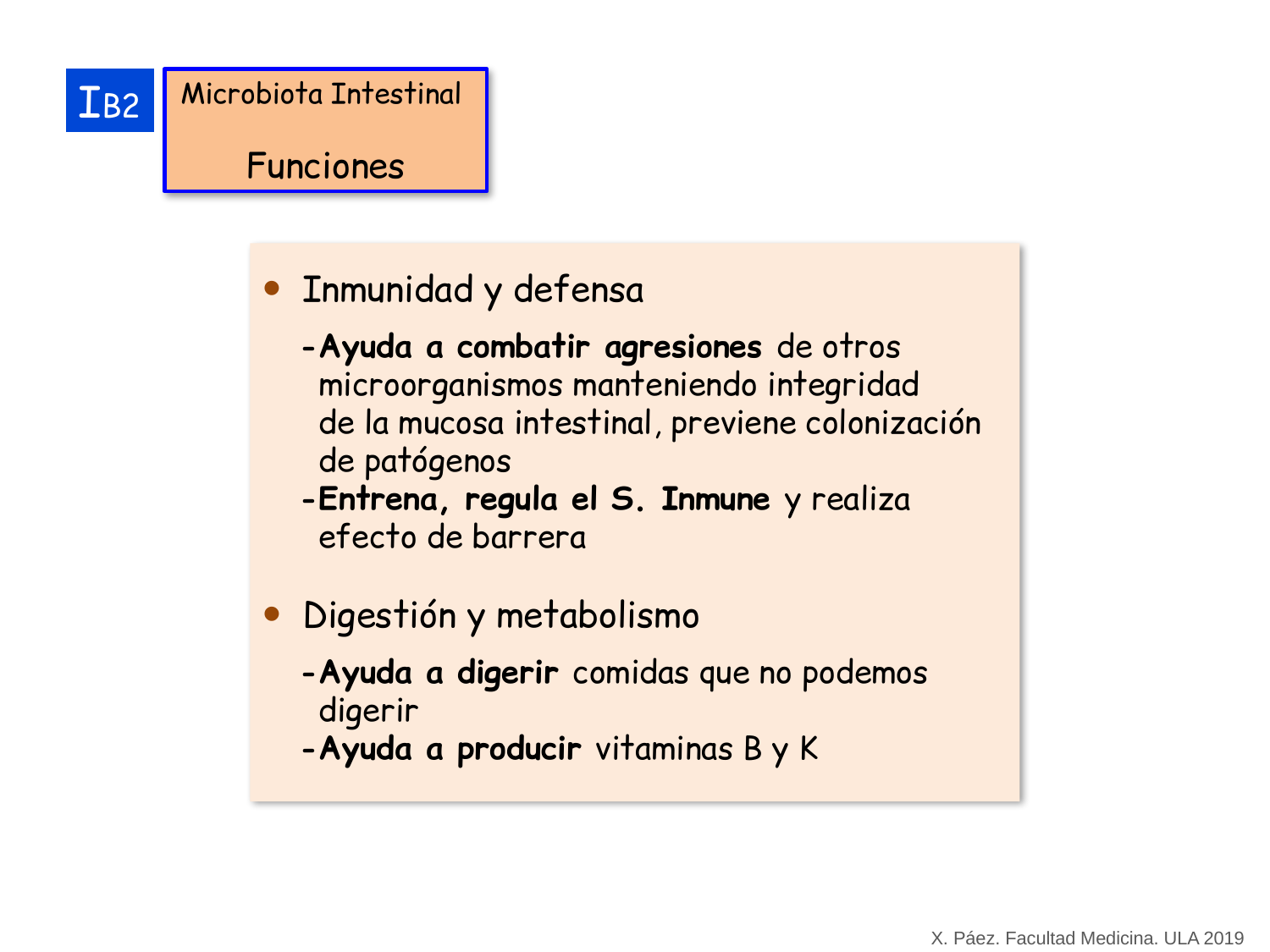

IB2
Microbiota Intestinal
Funciones

Inmunidad y defensa

-Ayuda a combatir agresiones de otros
  microorganismos manteniendo integridad
  de la mucosa intestinal, previene colonización
  de patógenos
-Entrena, regula el S. Inmune y realiza
  efecto de barrera

Digestión y metabolismo

-Ayuda a digerir comidas que no podemos
  digerir
-Ayuda a producir vitaminas B y K

X. Páez. Facultad Medicina. ULA 2019